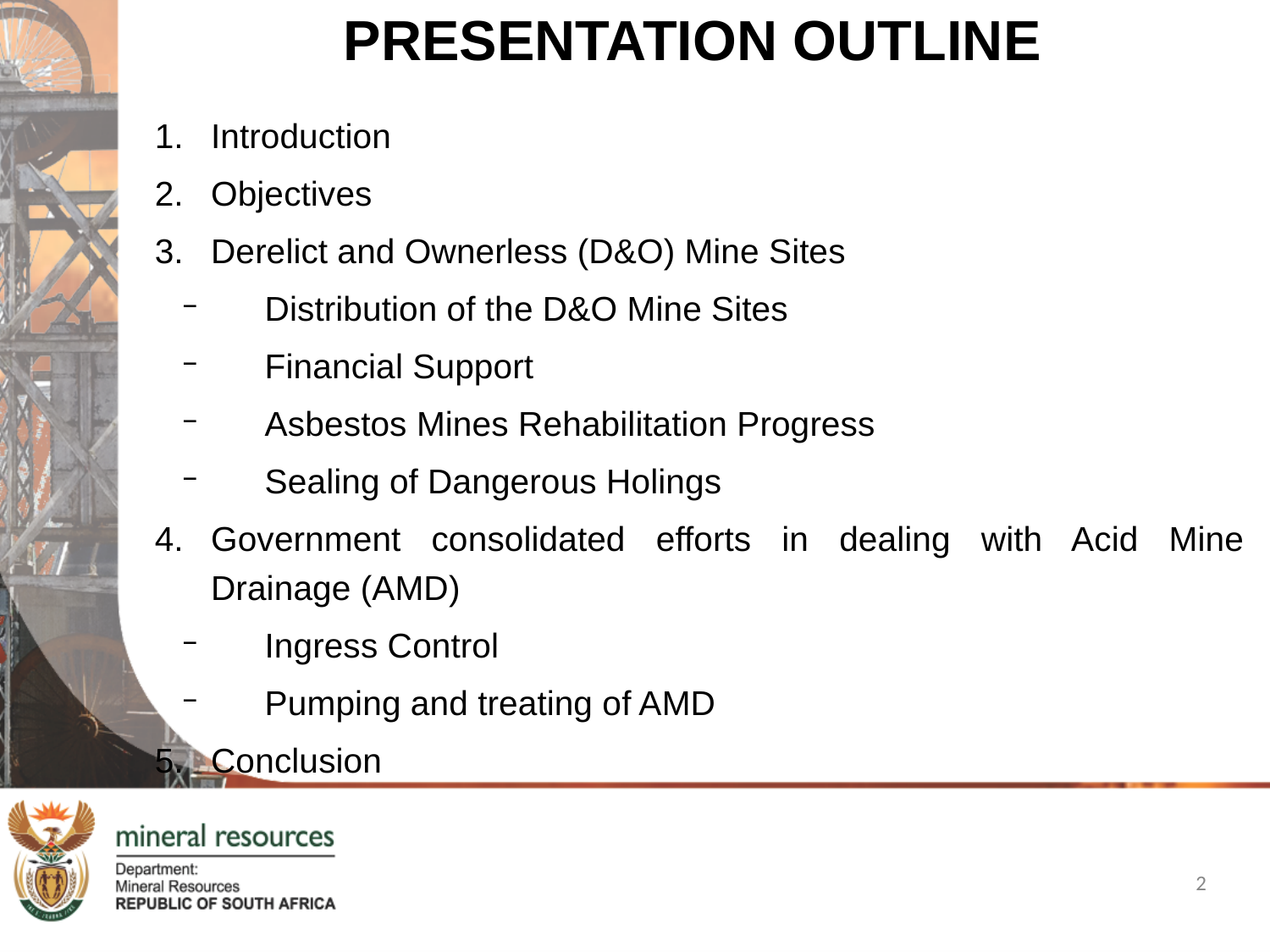

# PRESENTATION OUTLINE
Introduction
Objectives
Derelict and Ownerless (D&O) Mine Sites
Distribution of the D&O Mine Sites
Financial Support
Asbestos Mines Rehabilitation Progress
Sealing of Dangerous Holings
Government consolidated efforts in dealing with Acid Mine Drainage (AMD)
Ingress Control
Pumping and treating of AMD
Conclusion

2